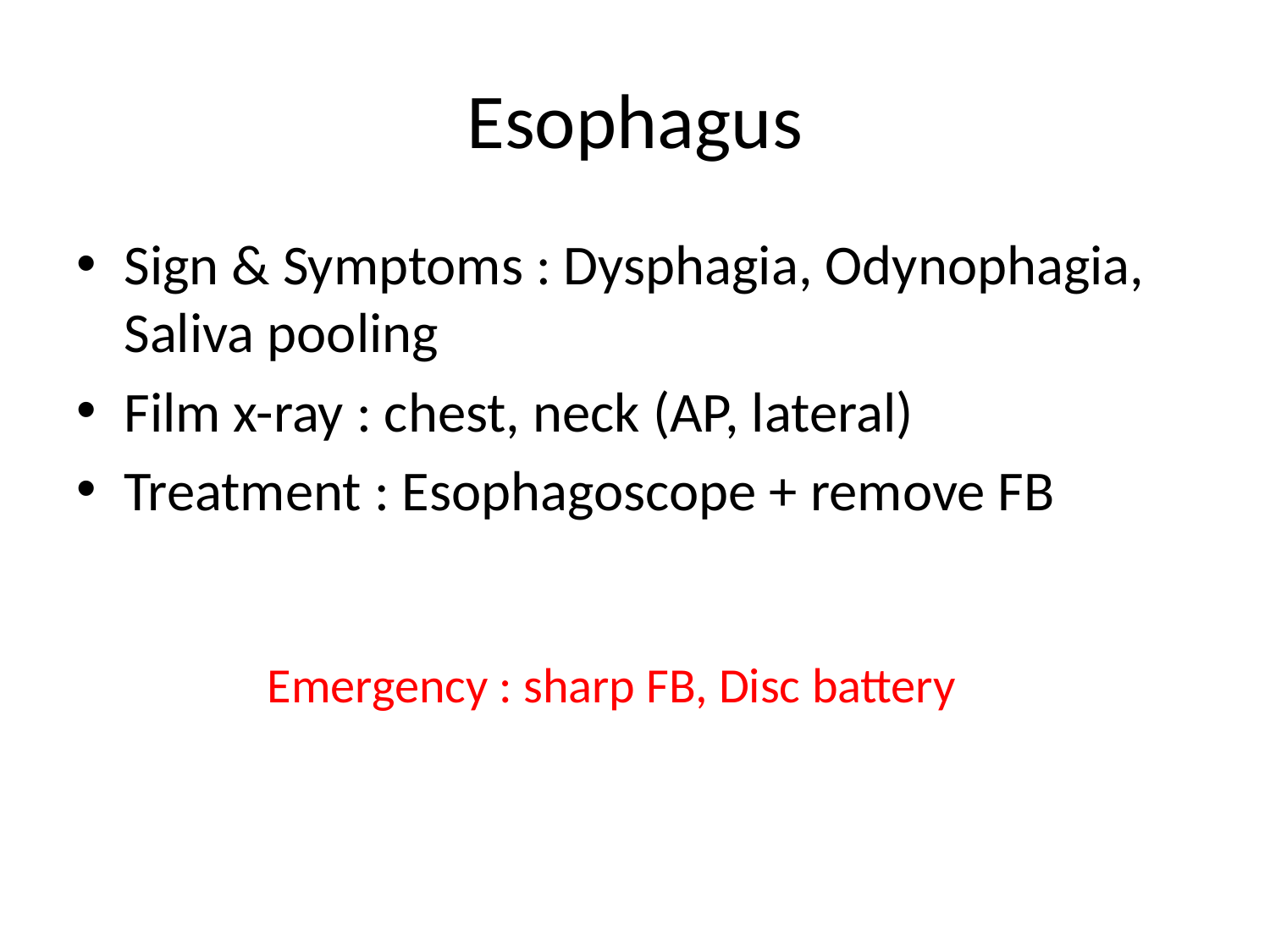

# Esophagus
Sign & Symptoms : Dysphagia, Odynophagia, Saliva pooling
Film x-ray : chest, neck (AP, lateral)
Treatment : Esophagoscope + remove FB

Emergency : sharp FB, Disc battery